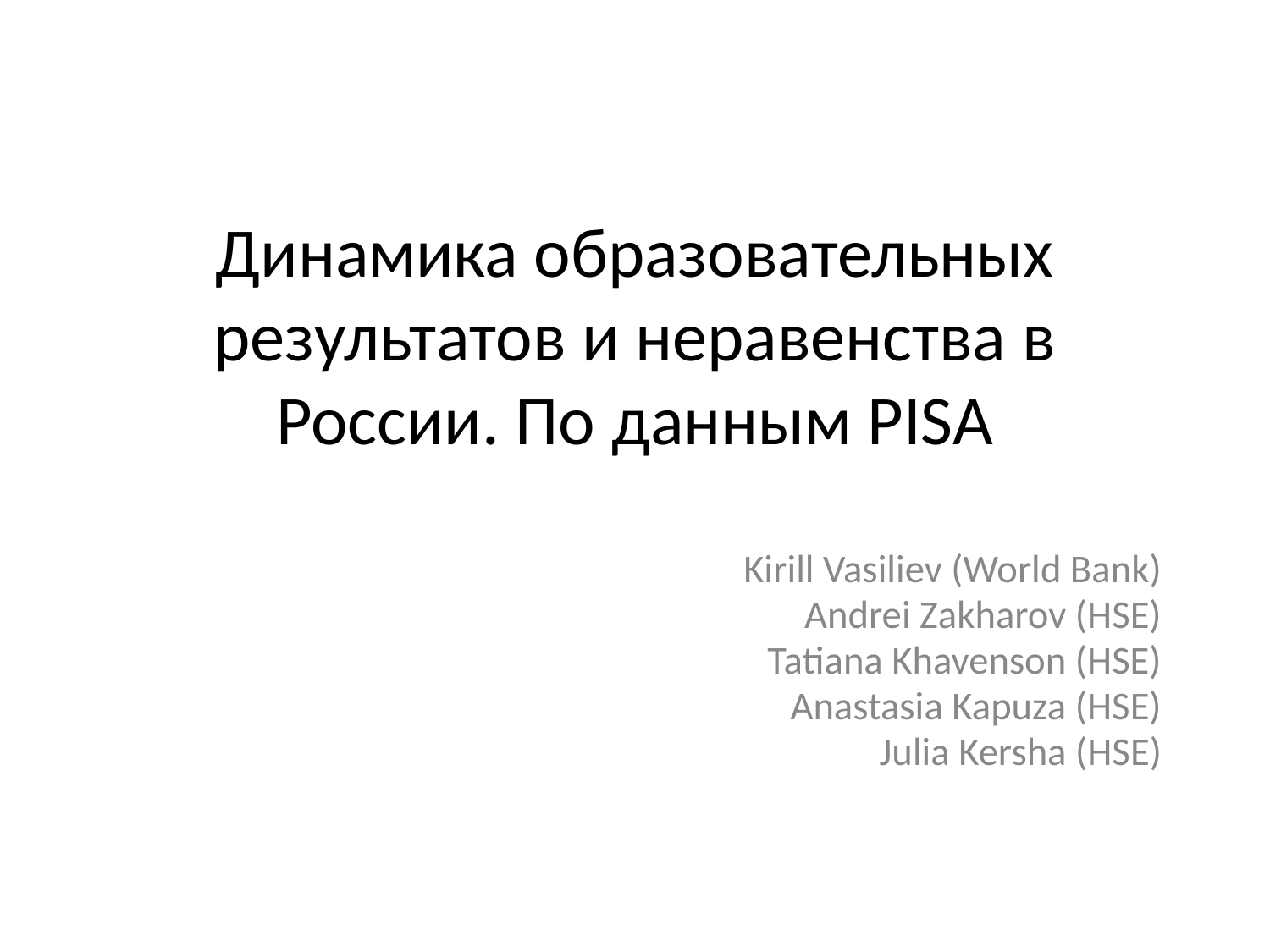

# Динамика образовательных результатов и неравенства в России. По данным PISA
Kirill Vasiliev (World Bank)
Andrei Zakharov (HSE)
Tatiana Khavenson (HSE)
Anastasia Kapuza (HSE)
Julia Kersha (HSE)